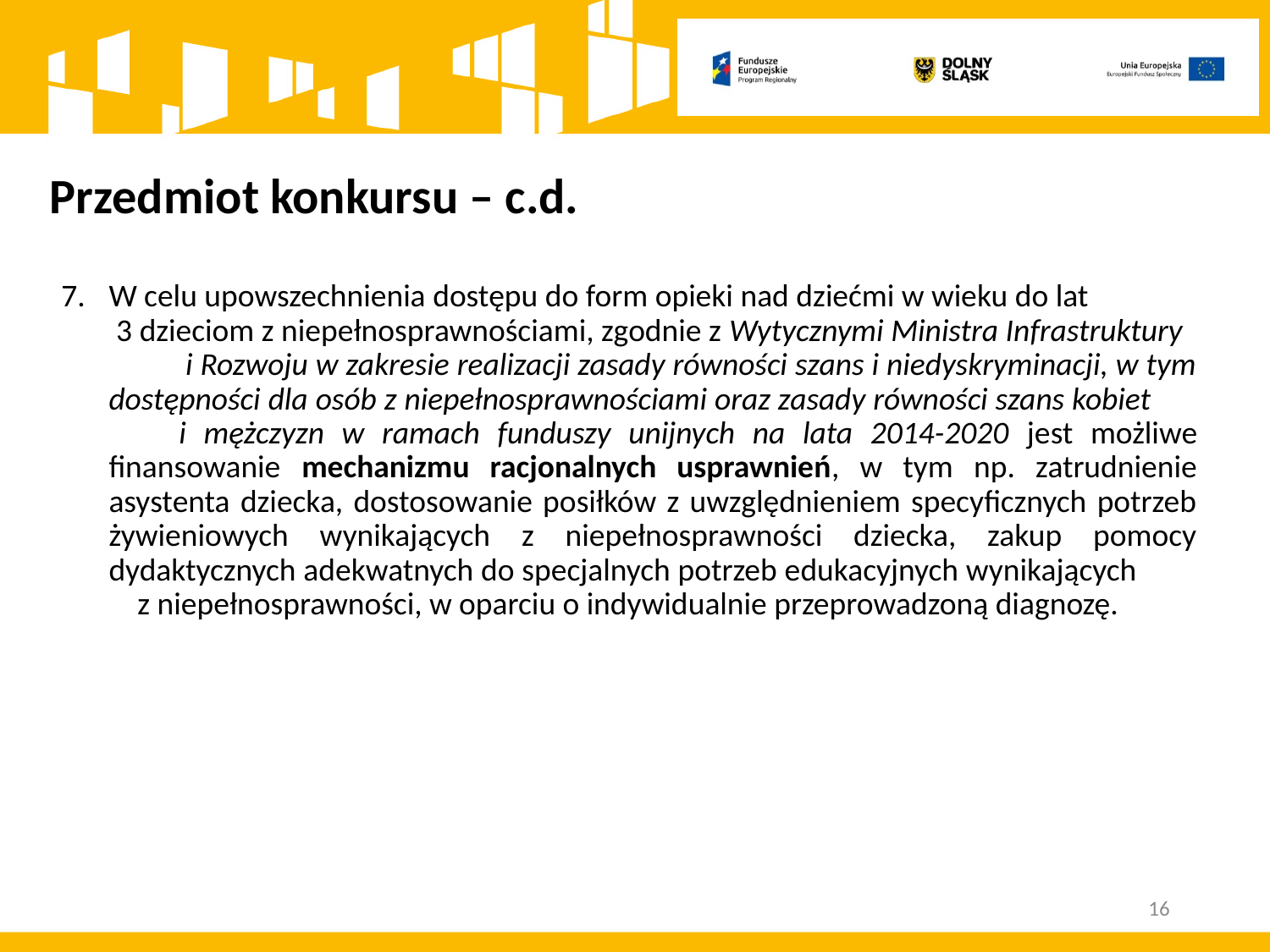

# Przedmiot konkursu – c.d.

W celu upowszechnienia dostępu do form opieki nad dziećmi w wieku do lat                 3 dzieciom z niepełnosprawnościami, zgodnie z Wytycznymi Ministra Infrastruktury             i Rozwoju w zakresie realizacji zasady równości szans i niedyskryminacji, w tym dostępności dla osób z niepełnosprawnościami oraz zasady równości szans kobiet           i mężczyzn w ramach funduszy unijnych na lata 2014-2020 jest możliwe finansowanie mechanizmu racjonalnych usprawnień, w tym np. zatrudnienie asystenta dziecka, dostosowanie posiłków z uwzględnieniem specyficznych potrzeb żywieniowych wynikających z niepełnosprawności dziecka, zakup pomocy dydaktycznych adekwatnych do specjalnych potrzeb edukacyjnych wynikających             z niepełnosprawności, w oparciu o indywidualnie przeprowadzoną diagnozę.

16